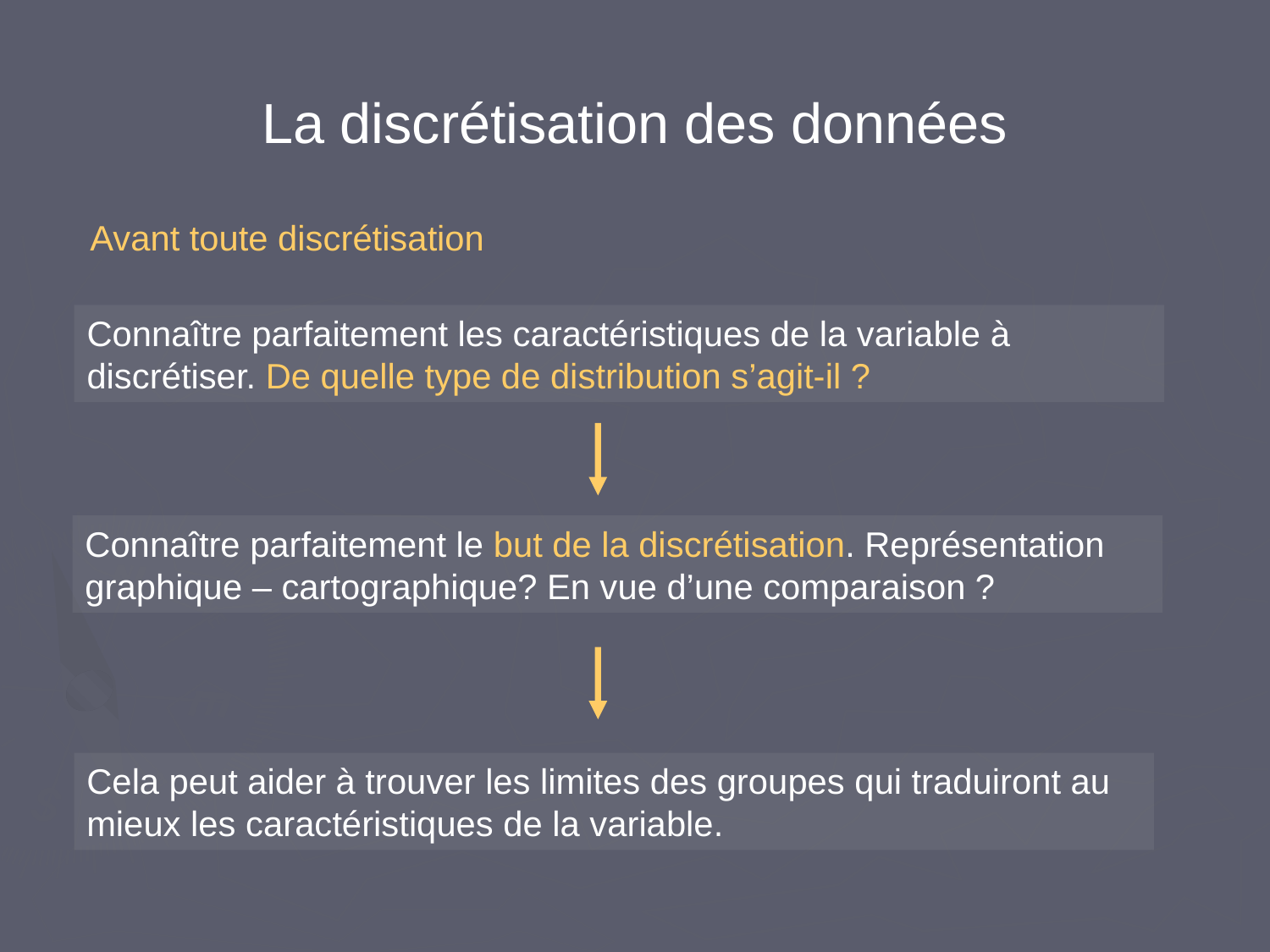

La discrétisation des données
Avant toute discrétisation
Connaître parfaitement les caractéristiques de la variable à discrétiser. De quelle type de distribution s’agit-il ?

Connaître parfaitement le but de la discrétisation. Représentation graphique – cartographique? En vue d’une comparaison ?

Cela peut aider à trouver les limites des groupes qui traduiront au mieux les caractéristiques de la variable.